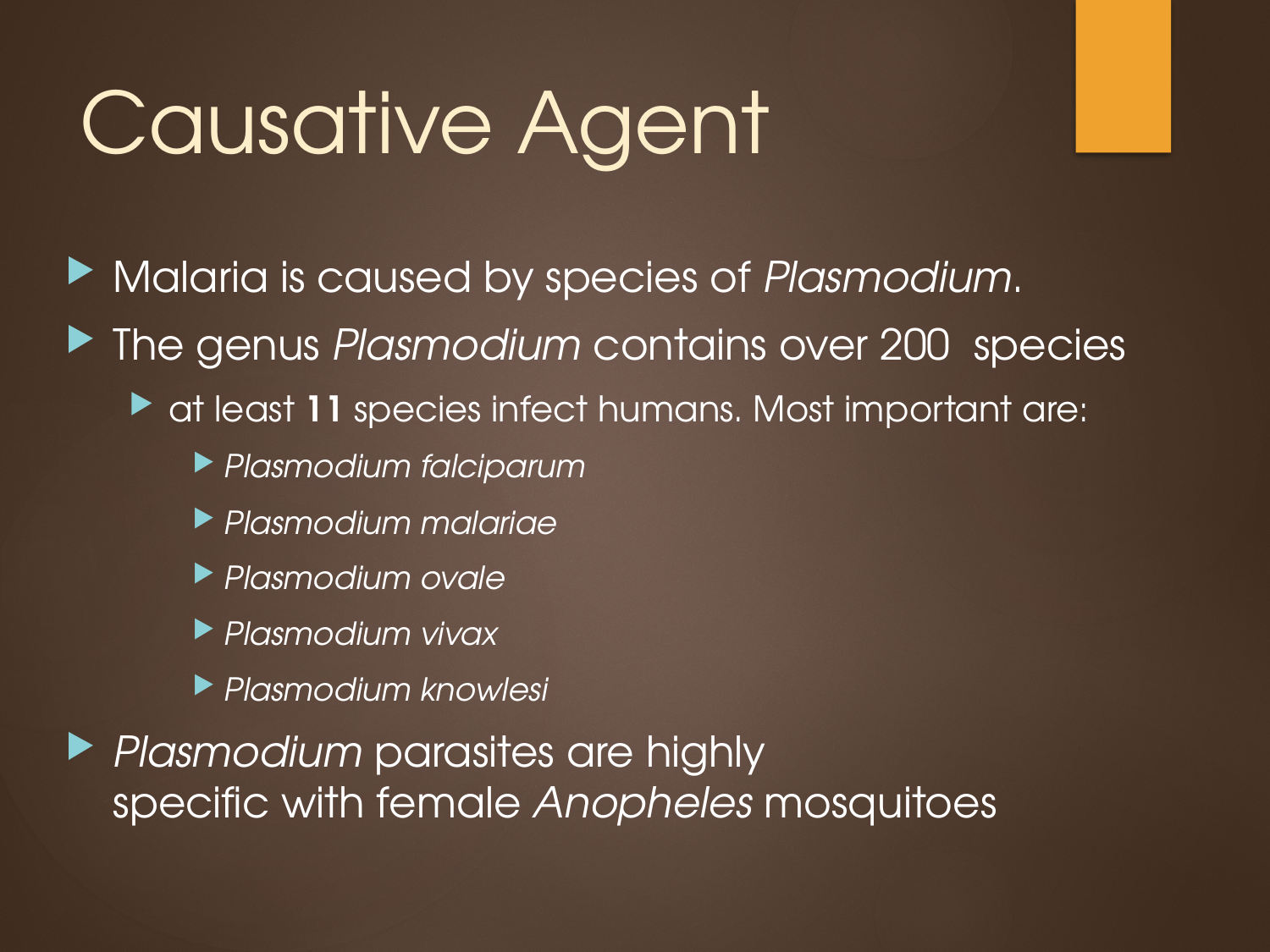

# Causative Agent
Malaria is caused by species of Plasmodium.
The genus Plasmodium contains over 200  species
at least 11 species infect humans. Most important are:
Plasmodium falciparum
Plasmodium malariae
Plasmodium ovale
Plasmodium vivax
Plasmodium knowlesi
Plasmodium parasites are highly
specific with female Anopheles mosquitoes